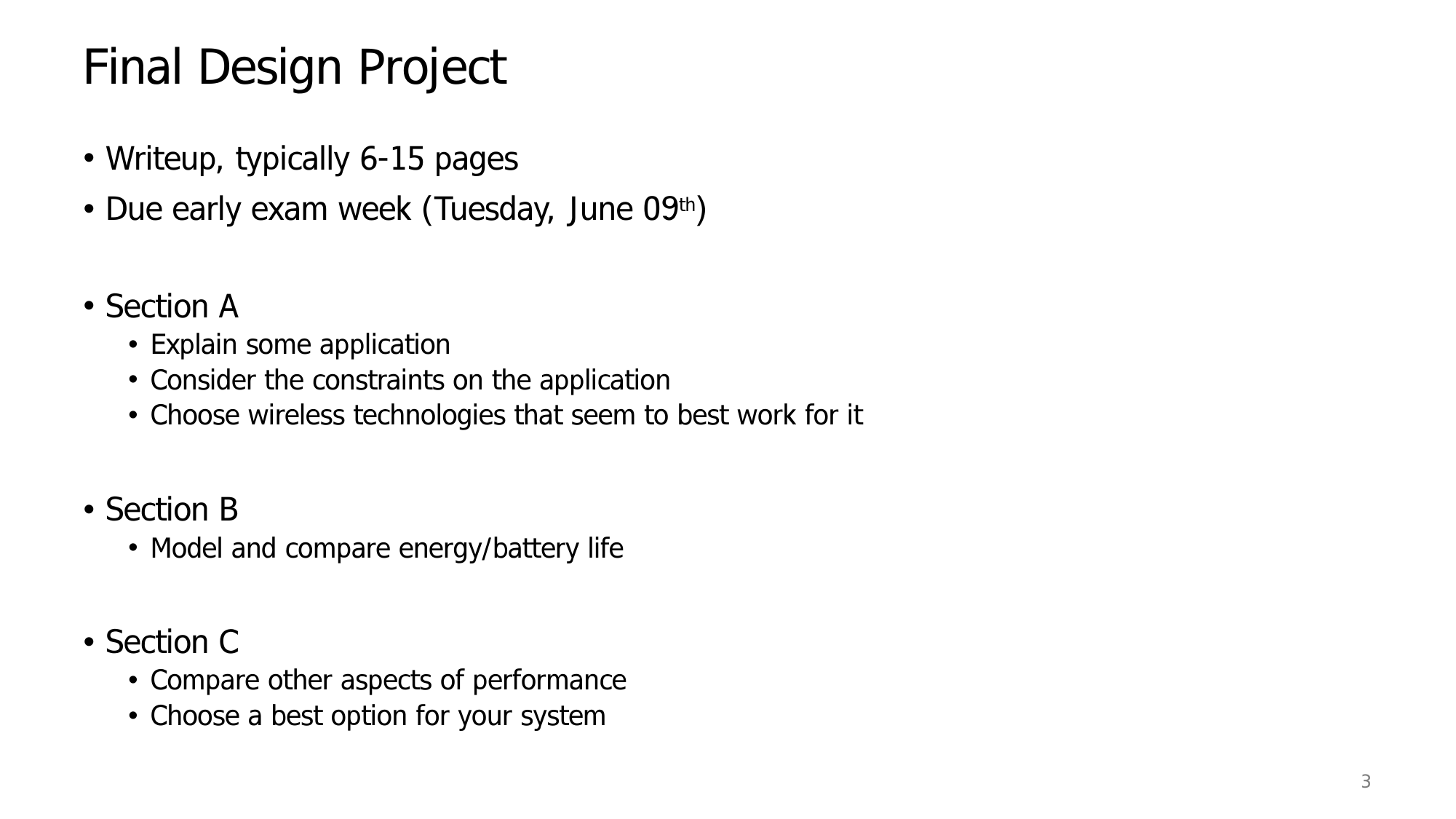

# Final Design Project
Writeup, typically 6-15 pages
Due early exam week (Tuesday, June 09th)

Section A
Explain some application
Consider the constraints on the application
Choose wireless technologies that seem to best work for it

Section B
Model and compare energy/battery life

Section C
Compare other aspects of performance
Choose a best option for your system

3